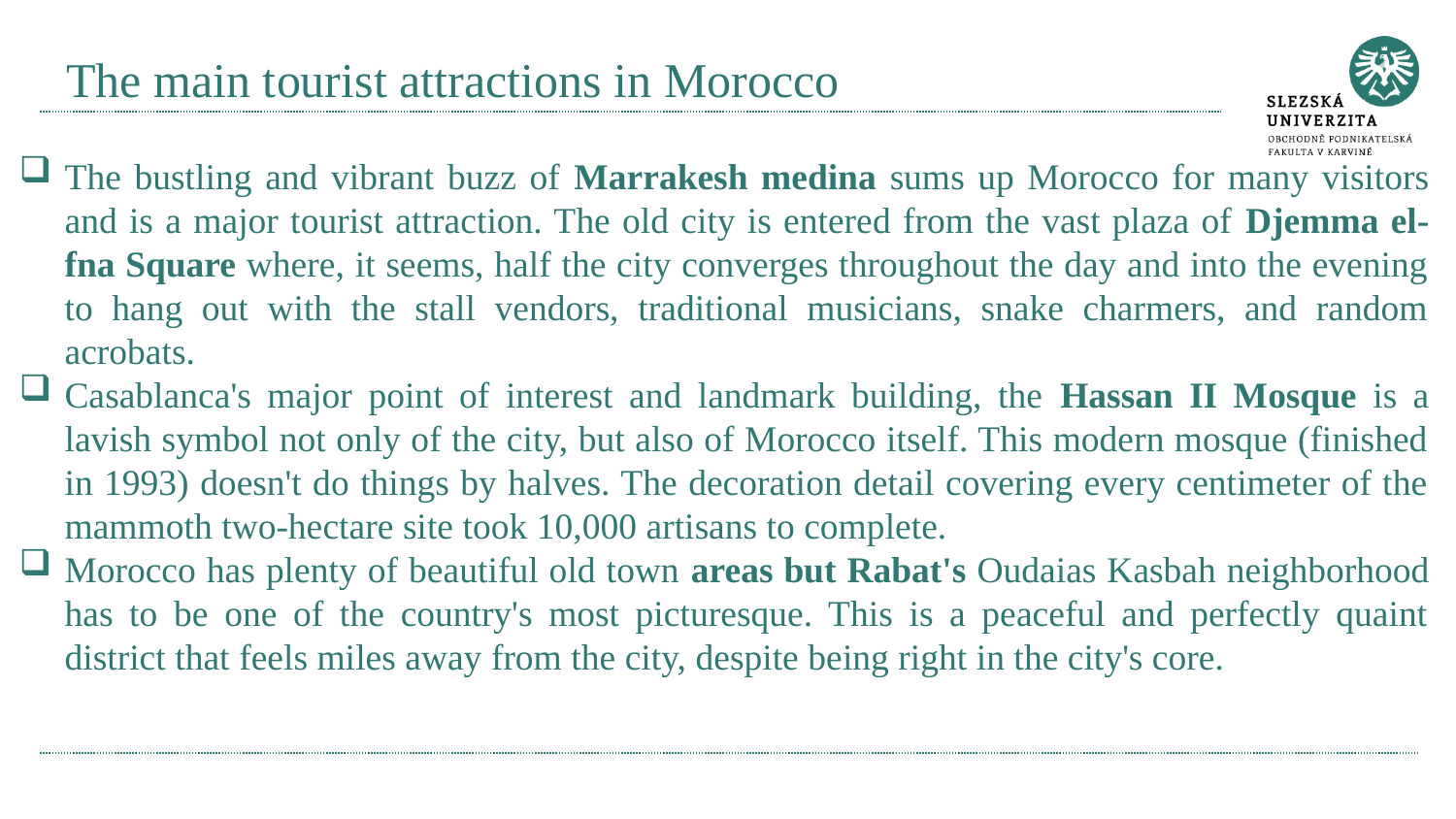

# The main tourist attractions in Morocco
The bustling and vibrant buzz of Marrakesh medina sums up Morocco for many visitors and is a major tourist attraction. The old city is entered from the vast plaza of Djemma el-fna Square where, it seems, half the city converges throughout the day and into the evening to hang out with the stall vendors, traditional musicians, snake charmers, and random acrobats.
Casablanca's major point of interest and landmark building, the Hassan II Mosque is a lavish symbol not only of the city, but also of Morocco itself. This modern mosque (finished in 1993) doesn't do things by halves. The decoration detail covering every centimeter of the mammoth two-hectare site took 10,000 artisans to complete.
Morocco has plenty of beautiful old town areas but Rabat's Oudaias Kasbah neighborhood has to be one of the country's most picturesque. This is a peaceful and perfectly quaint district that feels miles away from the city, despite being right in the city's core.